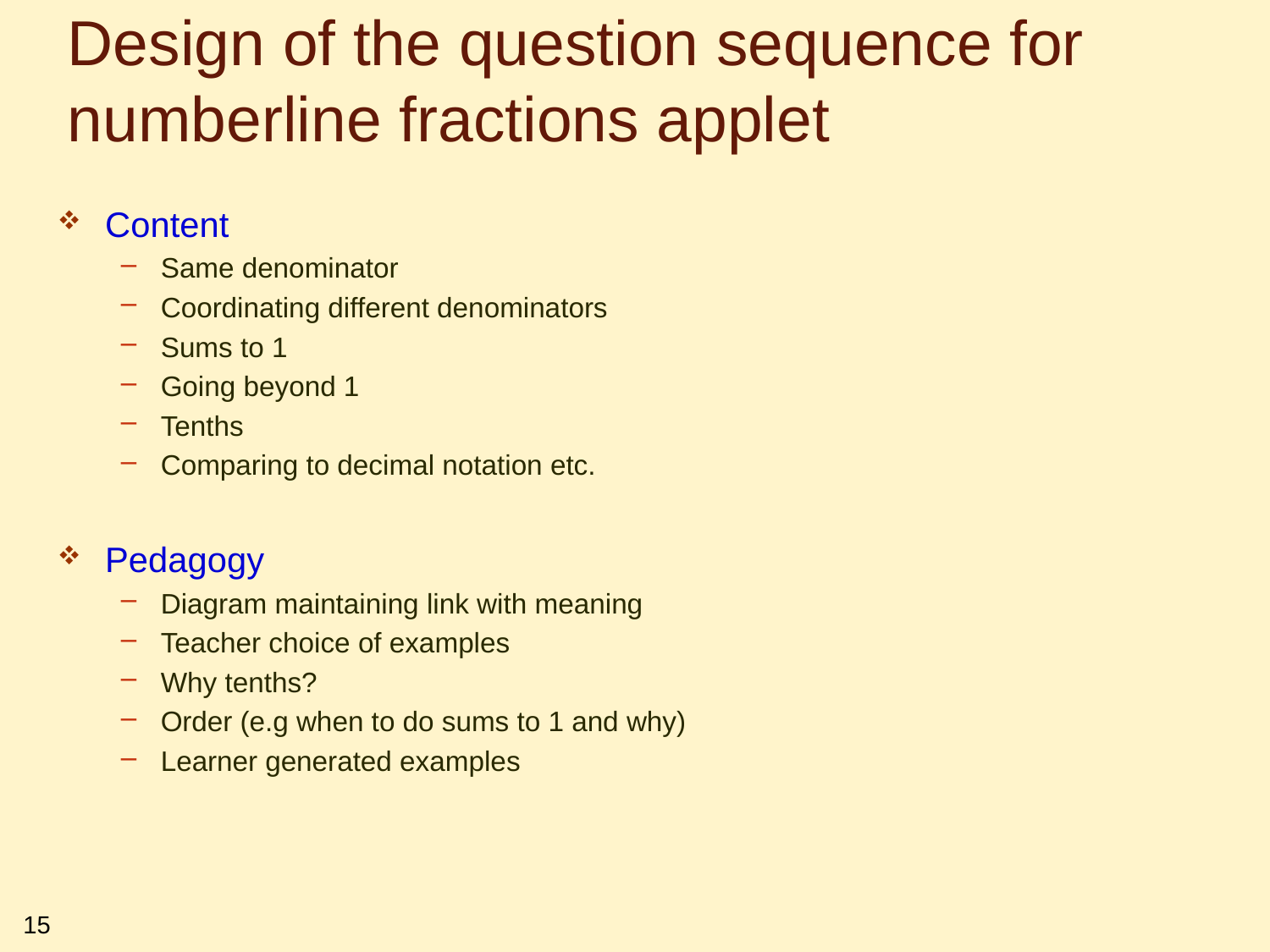

# Design of the question sequence for numberline fractions applet
Content
Same denominator
Coordinating different denominators
Sums to 1
Going beyond 1
Tenths
Comparing to decimal notation etc.

Pedagogy
Diagram maintaining link with meaning
Teacher choice of examples
Why tenths?
Order (e.g when to do sums to 1 and why)
Learner generated examples